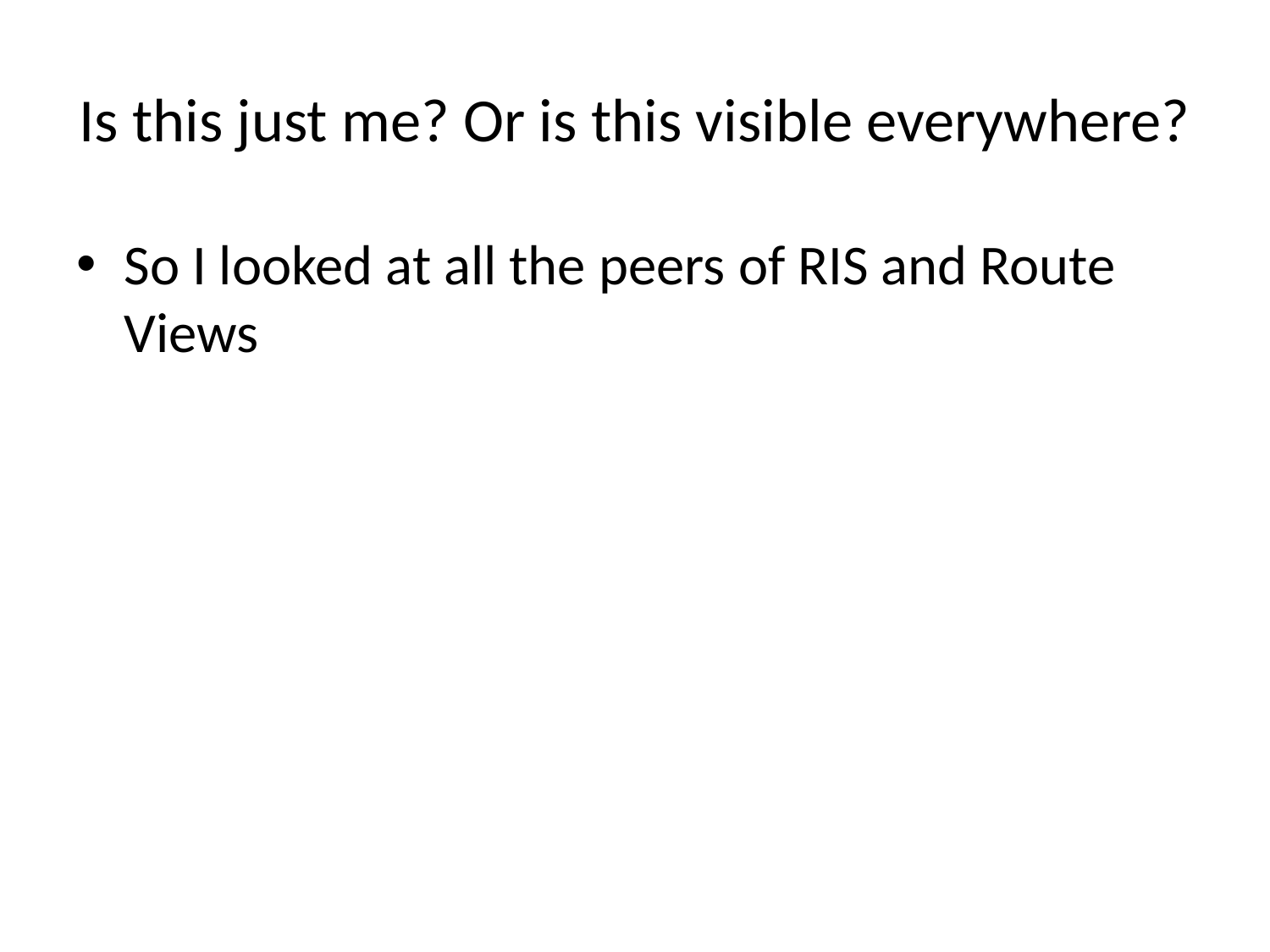

# Is this just me? Or is this visible everywhere?
So I looked at all the peers of RIS and Route Views